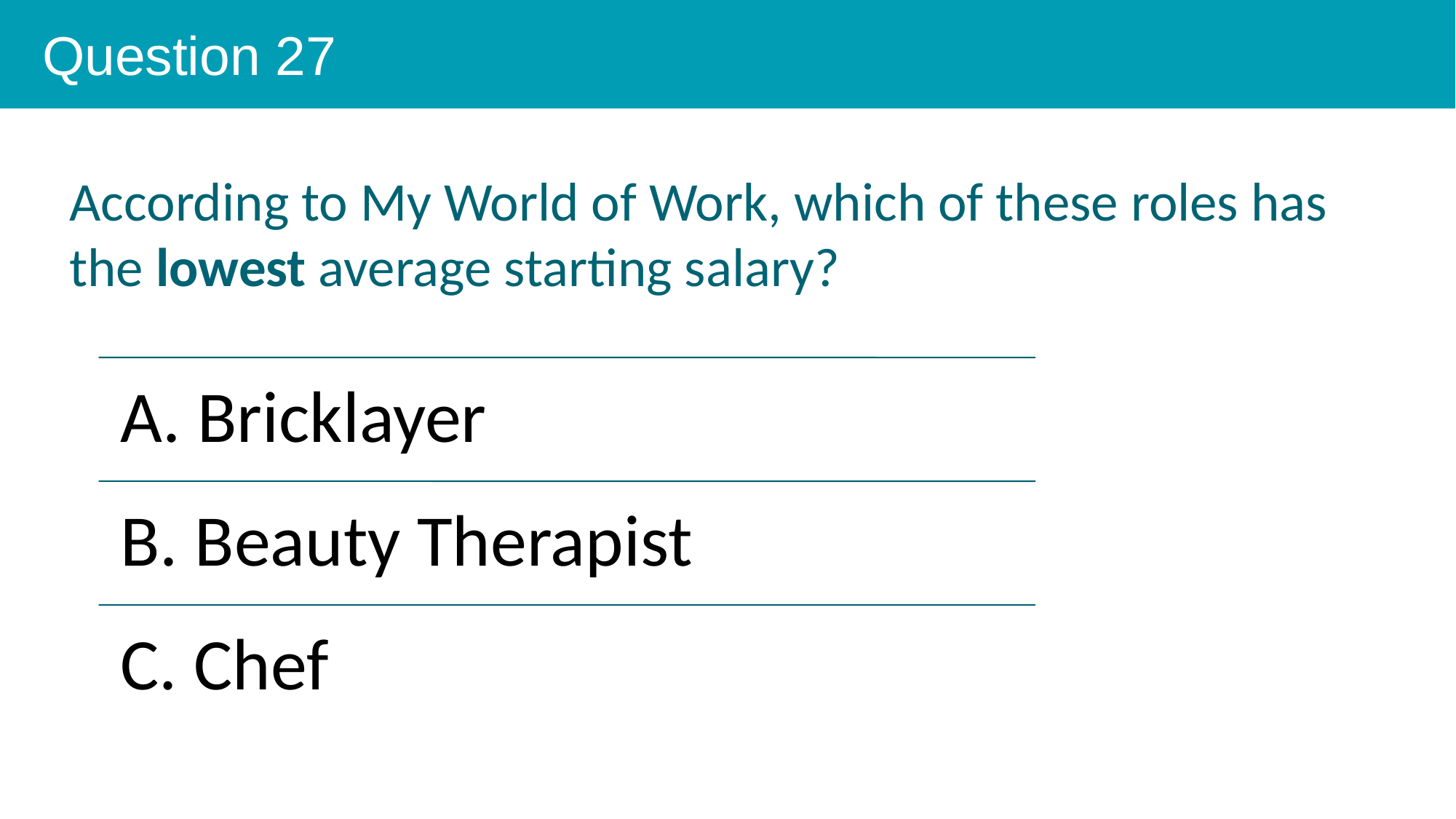

Question 27
According to My World of Work, which of these roles has the lowest average starting salary?
A. Bricklayer
B. Beauty Therapist
C. Chef